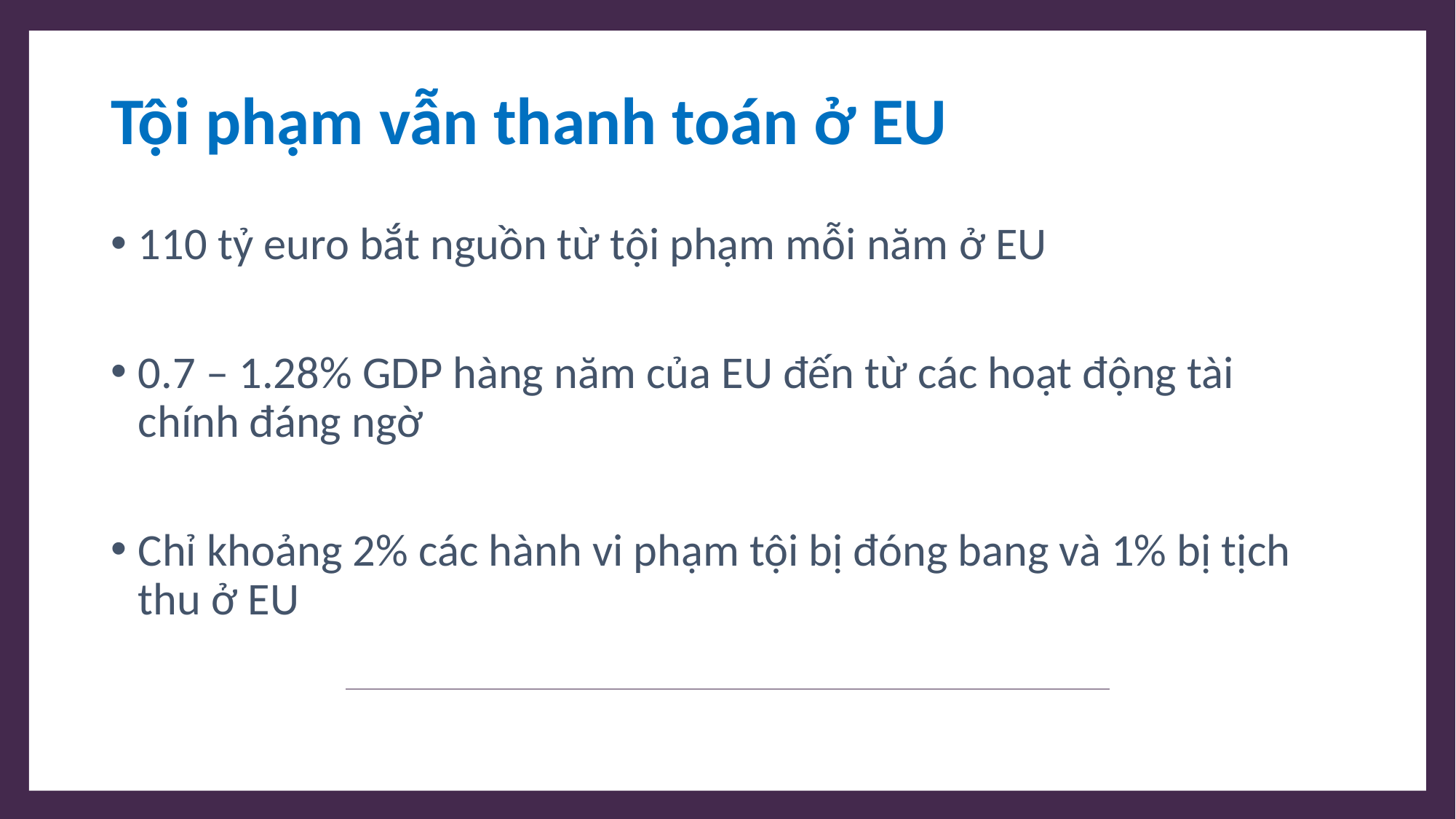

# Tội phạm vẫn thanh toán ở EU
110 tỷ euro bắt nguồn từ tội phạm mỗi năm ở EU

0.7 – 1.28% GDP hàng năm của EU đến từ các hoạt động tài chính đáng ngờ

Chỉ khoảng 2% các hành vi phạm tội bị đóng bang và 1% bị tịch thu ở EU